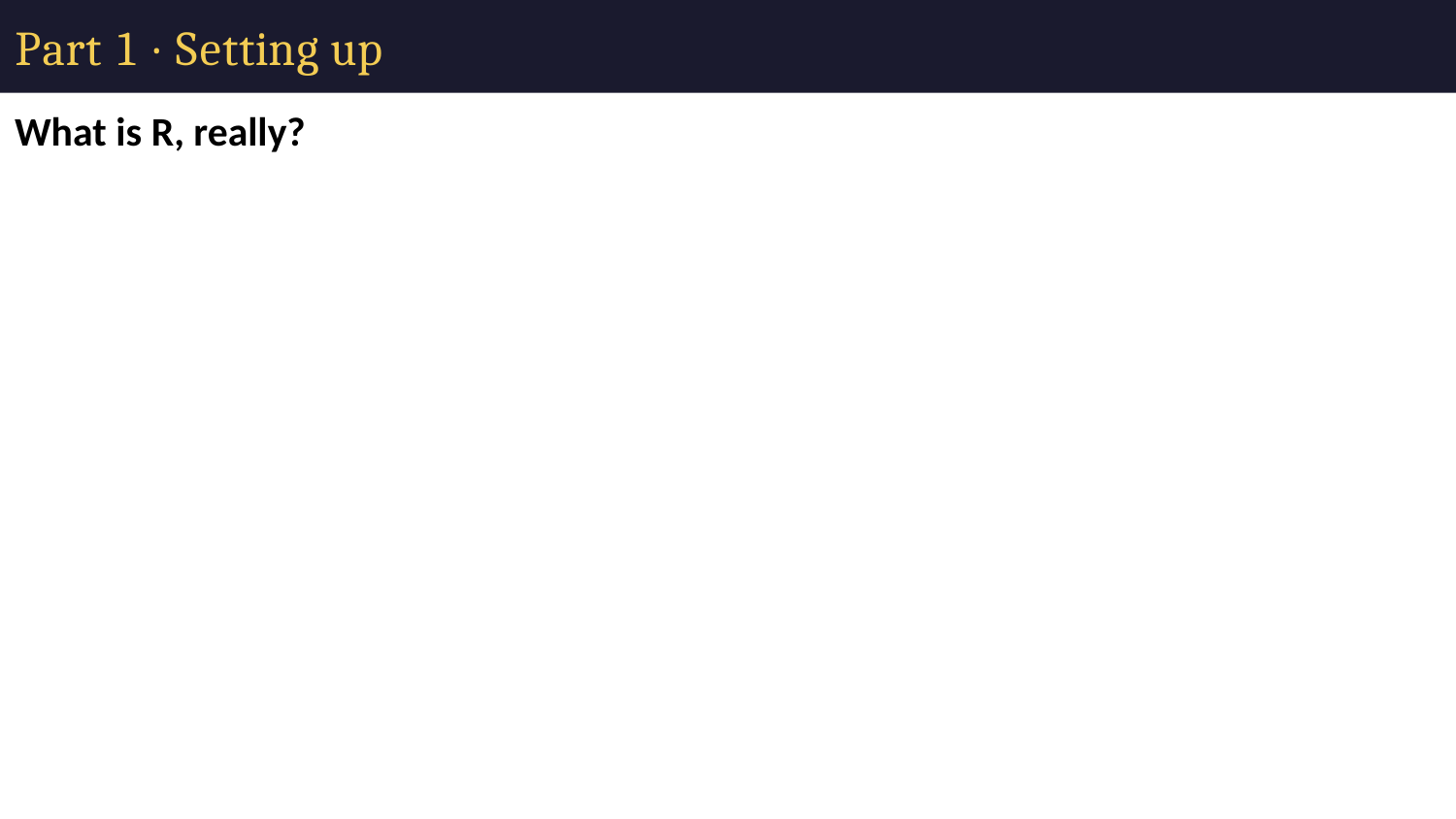

# Part 1 · Setting up
What is R, really?